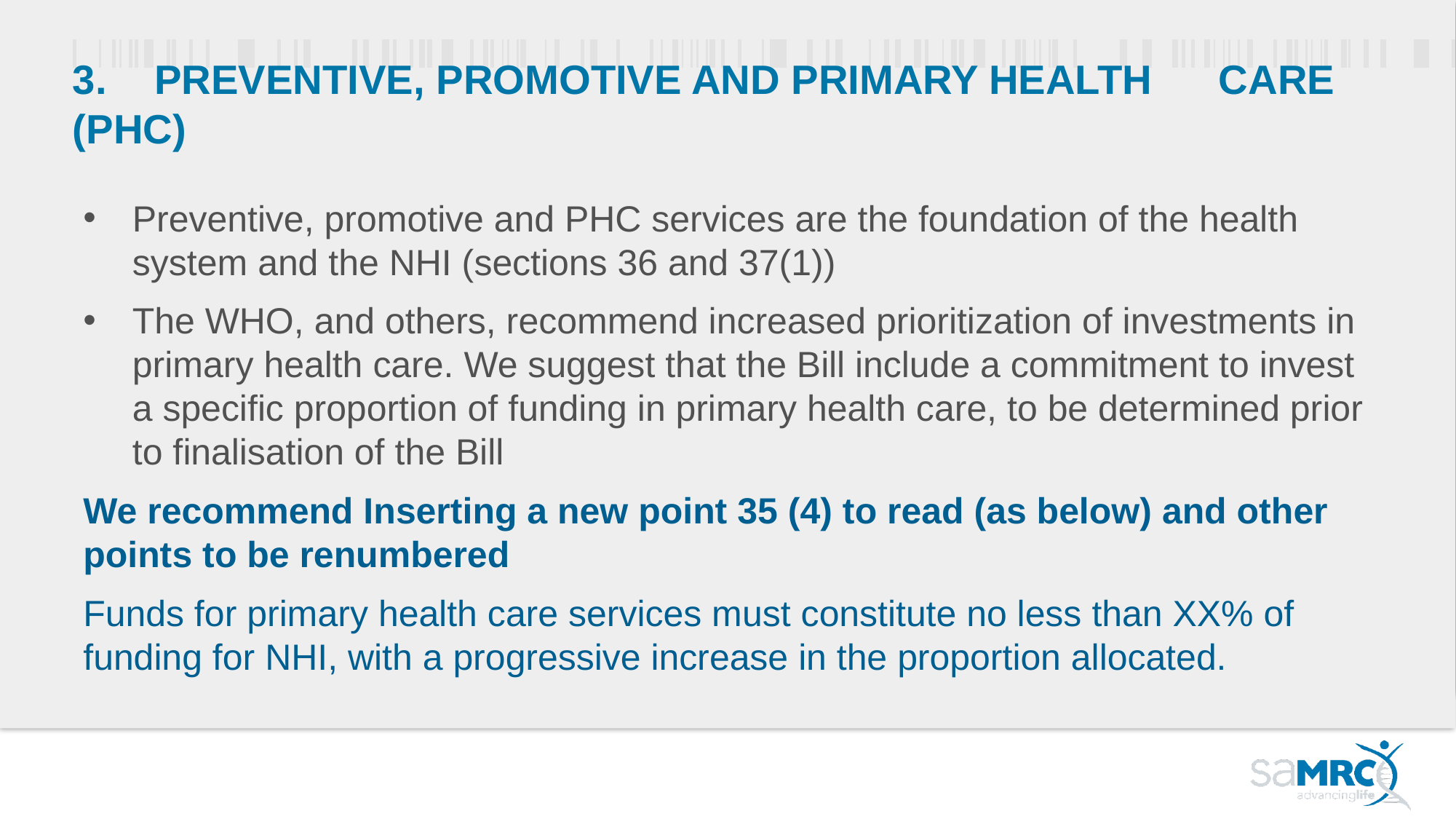

# 3.	Preventive, Promotive and Primary Health 	Care (PHC)
Preventive, promotive and PHC services are the foundation of the health system and the NHI (sections 36 and 37(1))
The WHO, and others, recommend increased prioritization of investments in primary health care. We suggest that the Bill include a commitment to invest a specific proportion of funding in primary health care, to be determined prior to finalisation of the Bill
We recommend Inserting a new point 35 (4) to read (as below) and other points to be renumbered
Funds for primary health care services must constitute no less than XX% of funding for NHI, with a progressive increase in the proportion allocated.